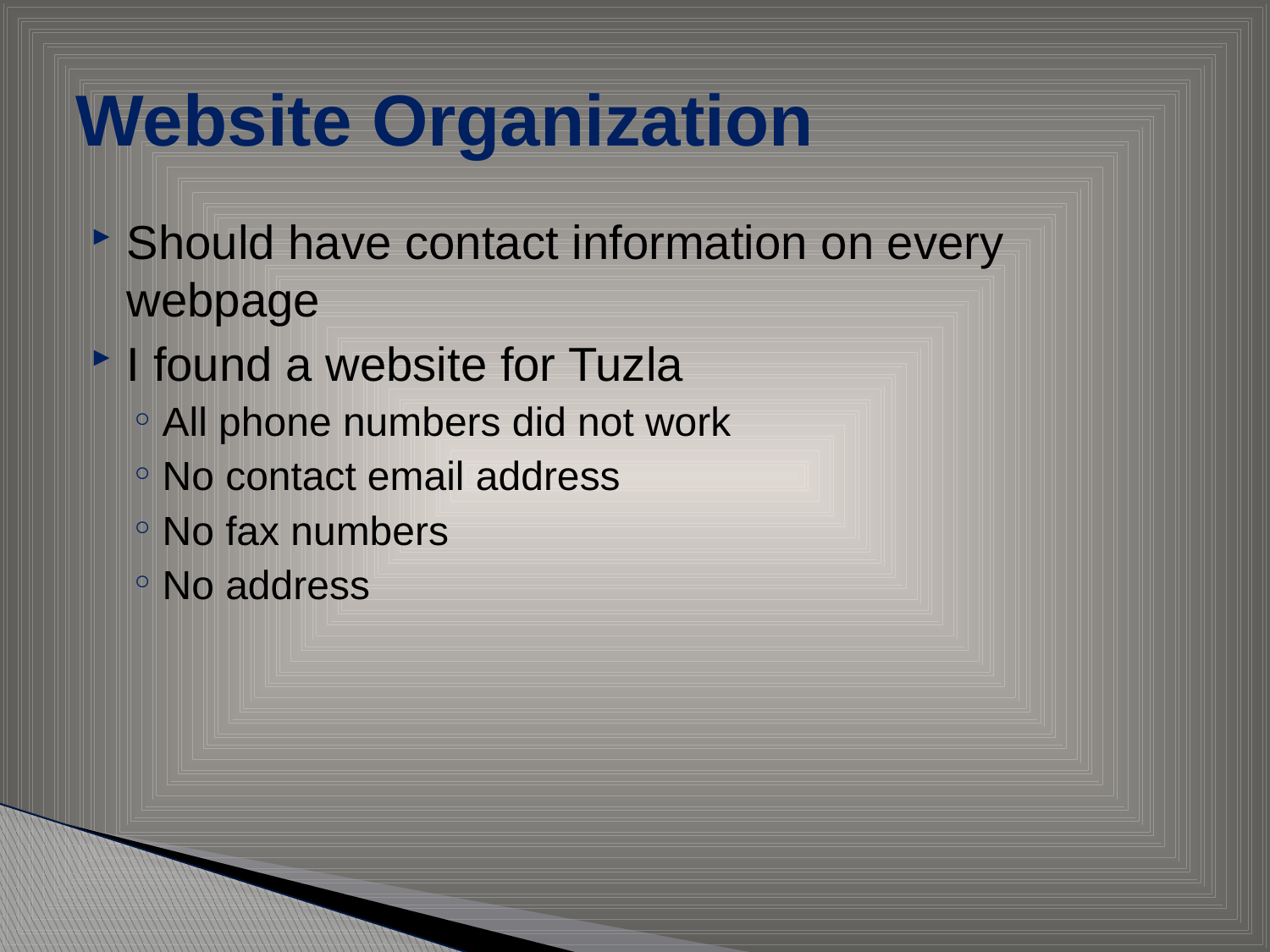

# Website Organization
Should have contact information on every webpage
I found a website for Tuzla
All phone numbers did not work
No contact email address
No fax numbers
No address